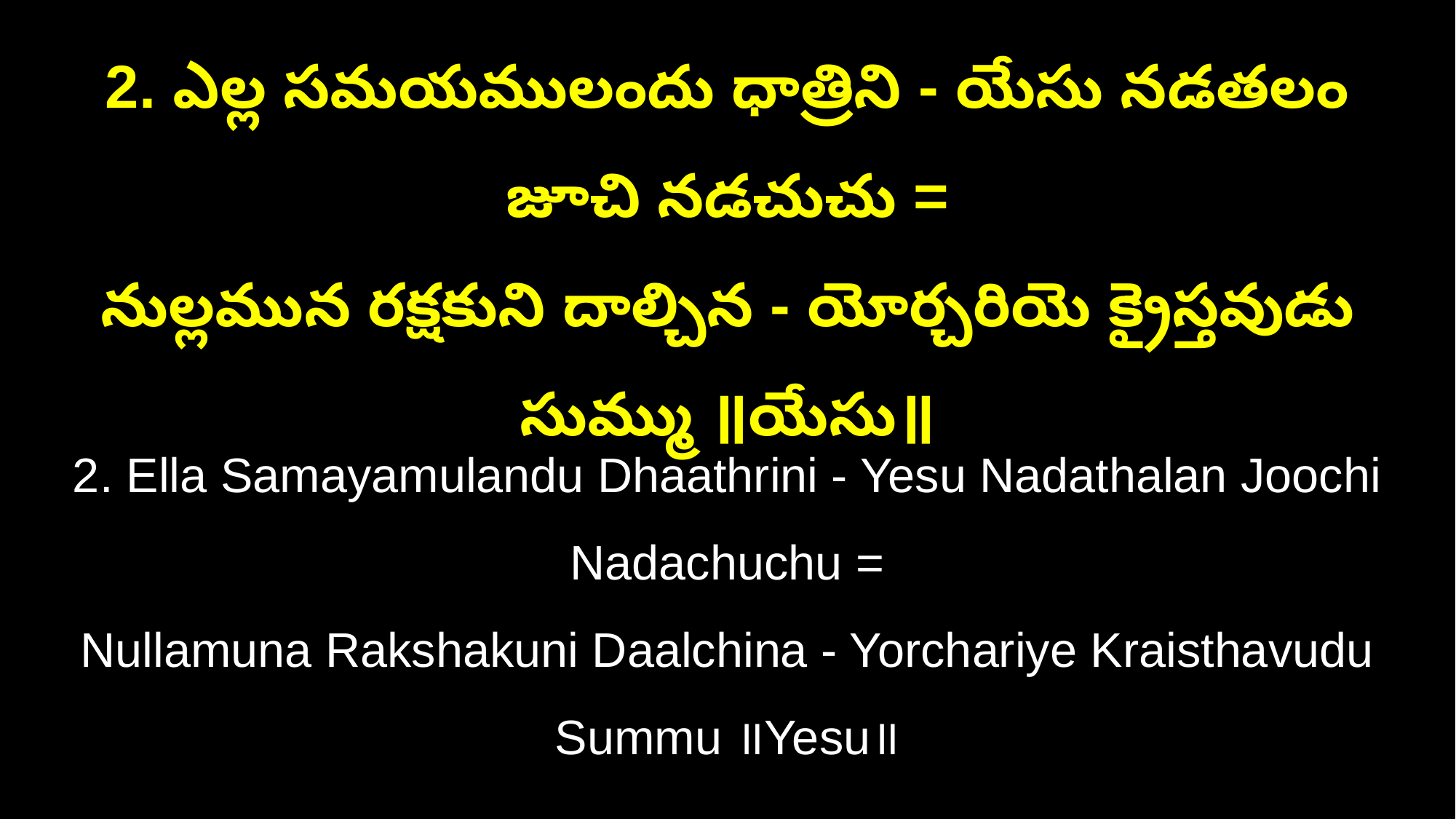

2. ఎల్ల సమయములందు ధాత్రిని - యేసు నడతలం జూచి నడచుచు =
నుల్లమున రక్షకుని దాల్చిన - యోర్చరియె క్రైస్తవుడు సుమ్ము ॥యేసు॥
2. Ella Samayamulandu Dhaathrini - Yesu Nadathalan Joochi Nadachuchu =
Nullamuna Rakshakuni Daalchina - Yorchariye Kraisthavudu Summu ॥Yesu॥